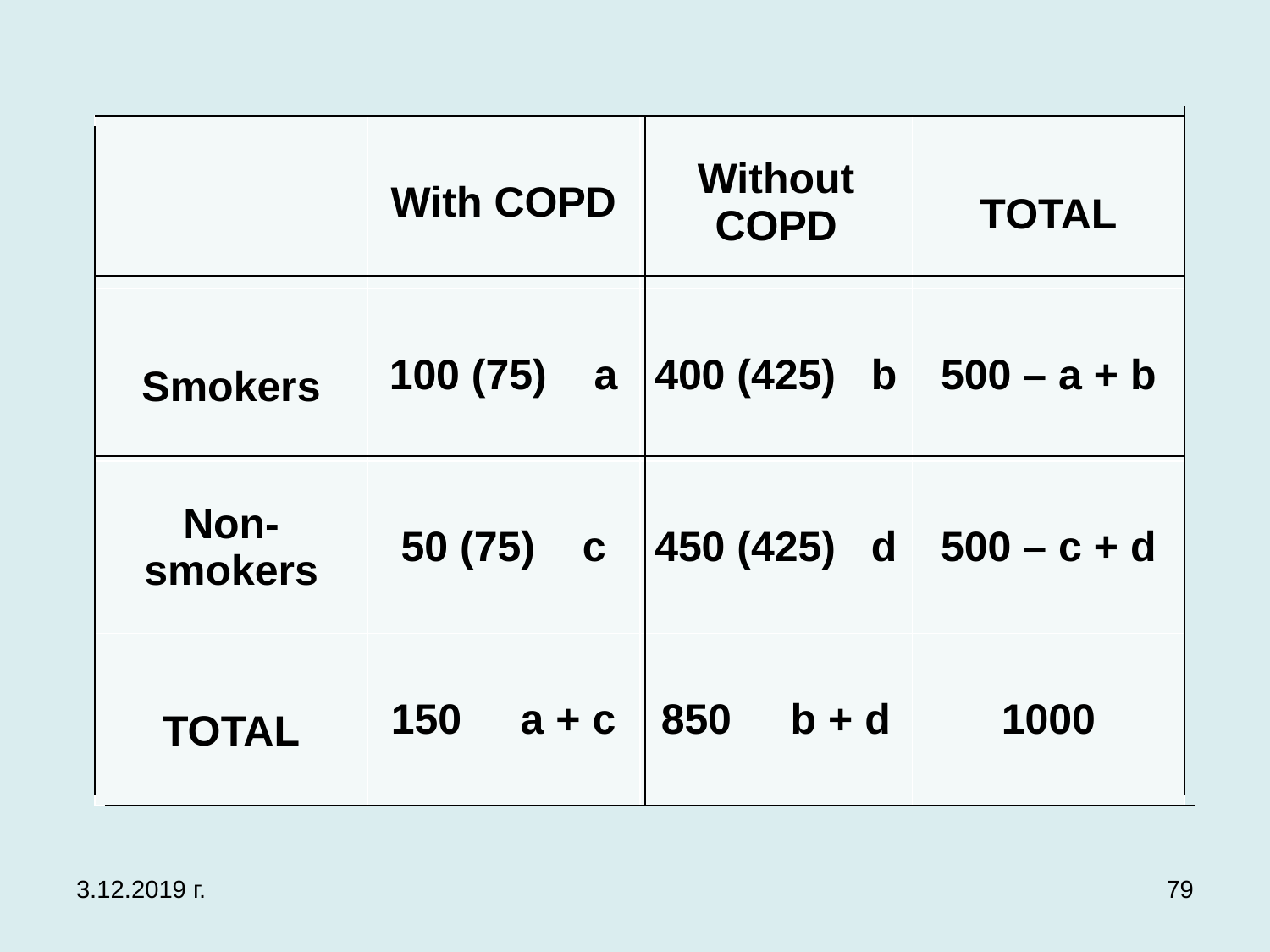

|  | With COPD | Without COPD | Total |
| --- | --- | --- | --- |
| Smokers | 100 (75) a | 400 (425) b | 500 – a + b |
| Non-smokers | 50 (75) c | 450 (425) d | 500 – c + d |
| Total | 150 a + c | 850 b + d | 1000 |
3.12.2019 г.
79